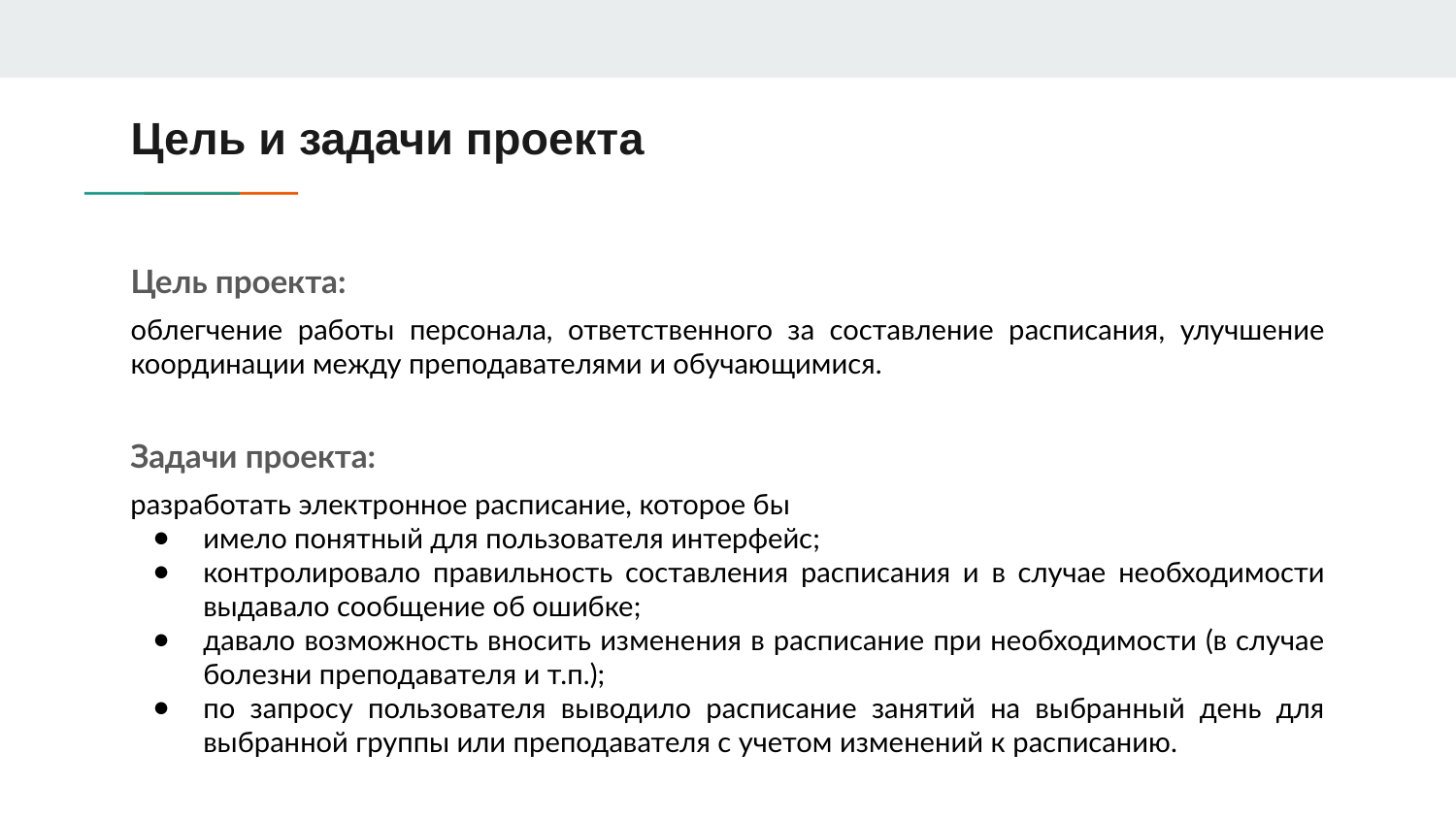

# Цель и задачи проекта
Цель проекта:
облегчение работы персонала, ответственного за составление расписания, улучшение координации между преподавателями и обучающимися.
Задачи проекта:
разработать электронное расписание, которое бы
имело понятный для пользователя интерфейс;
контролировало правильность составления расписания и в случае необходимости выдавало сообщение об ошибке;
давало возможность вносить изменения в расписание при необходимости (в случае болезни преподавателя и т.п.);
по запросу пользователя выводило расписание занятий на выбранный день для выбранной группы или преподавателя с учетом изменений к расписанию.